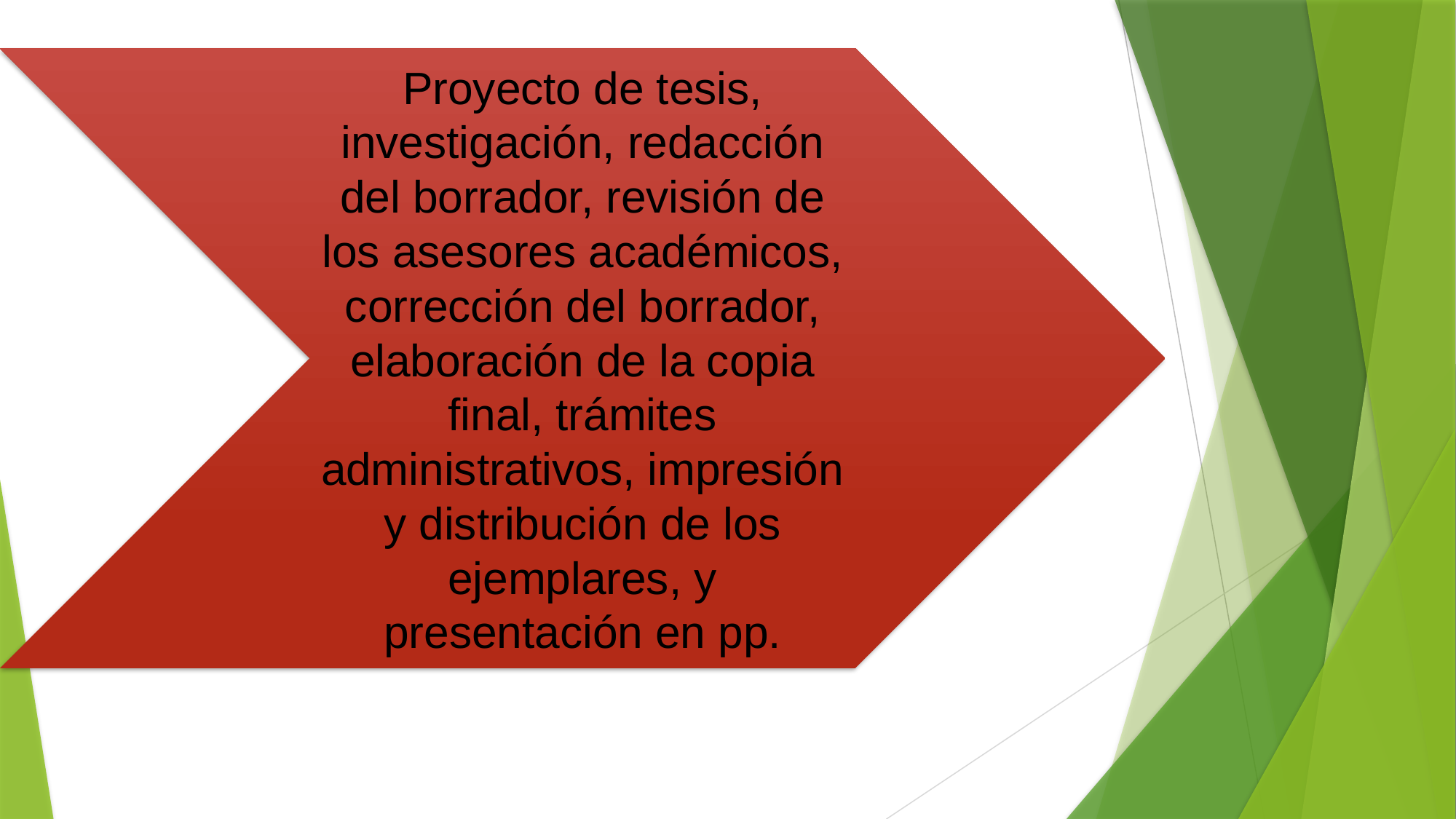

Proyecto de tesis, investigación, redacción del borrador, revisión de los asesores académicos, corrección del borrador, elaboración de la copia final, trámites administrativos, impresión y distribución de los ejemplares, y presentación en pp.